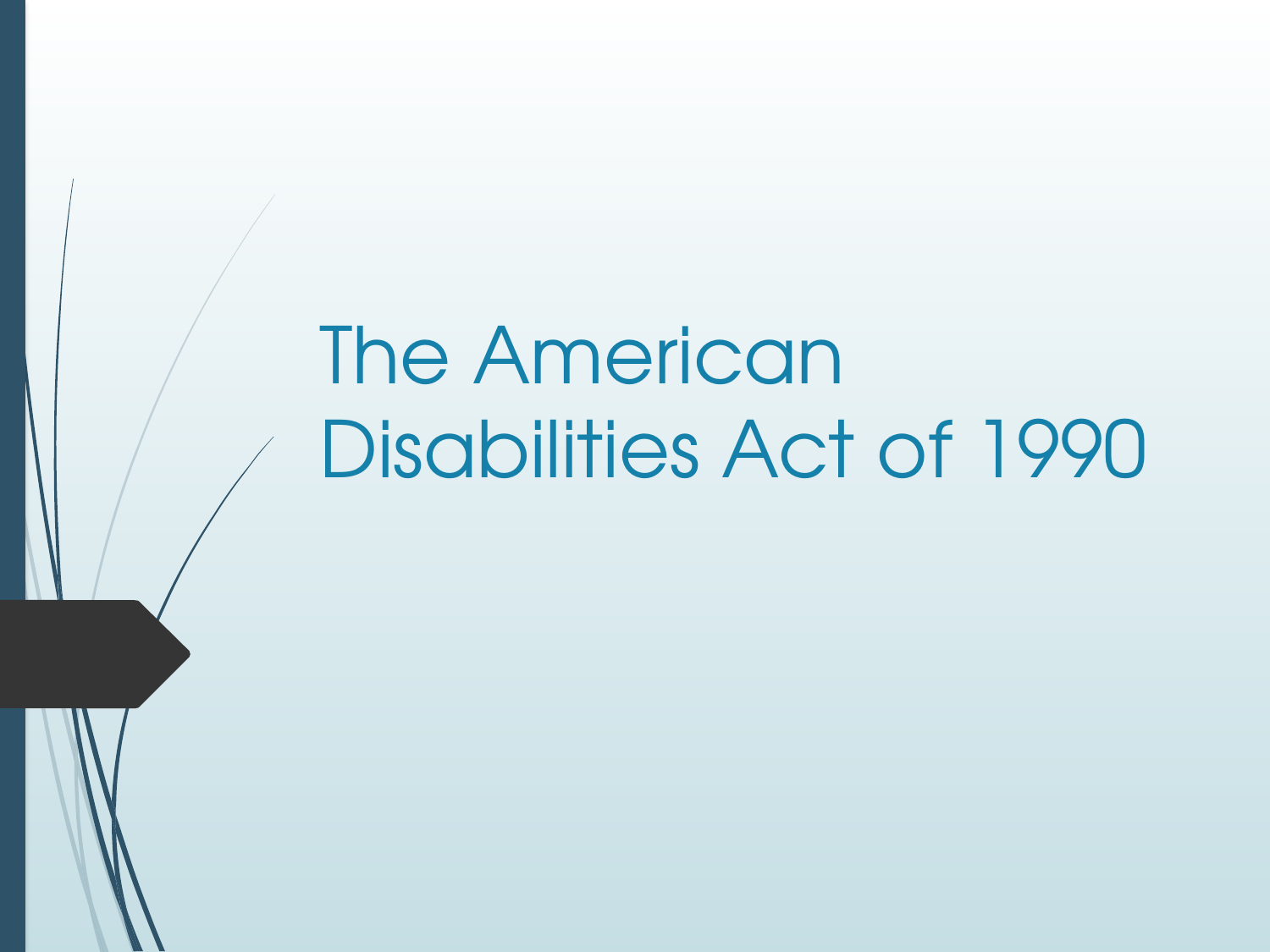

# The American Disabilities Act of 1990